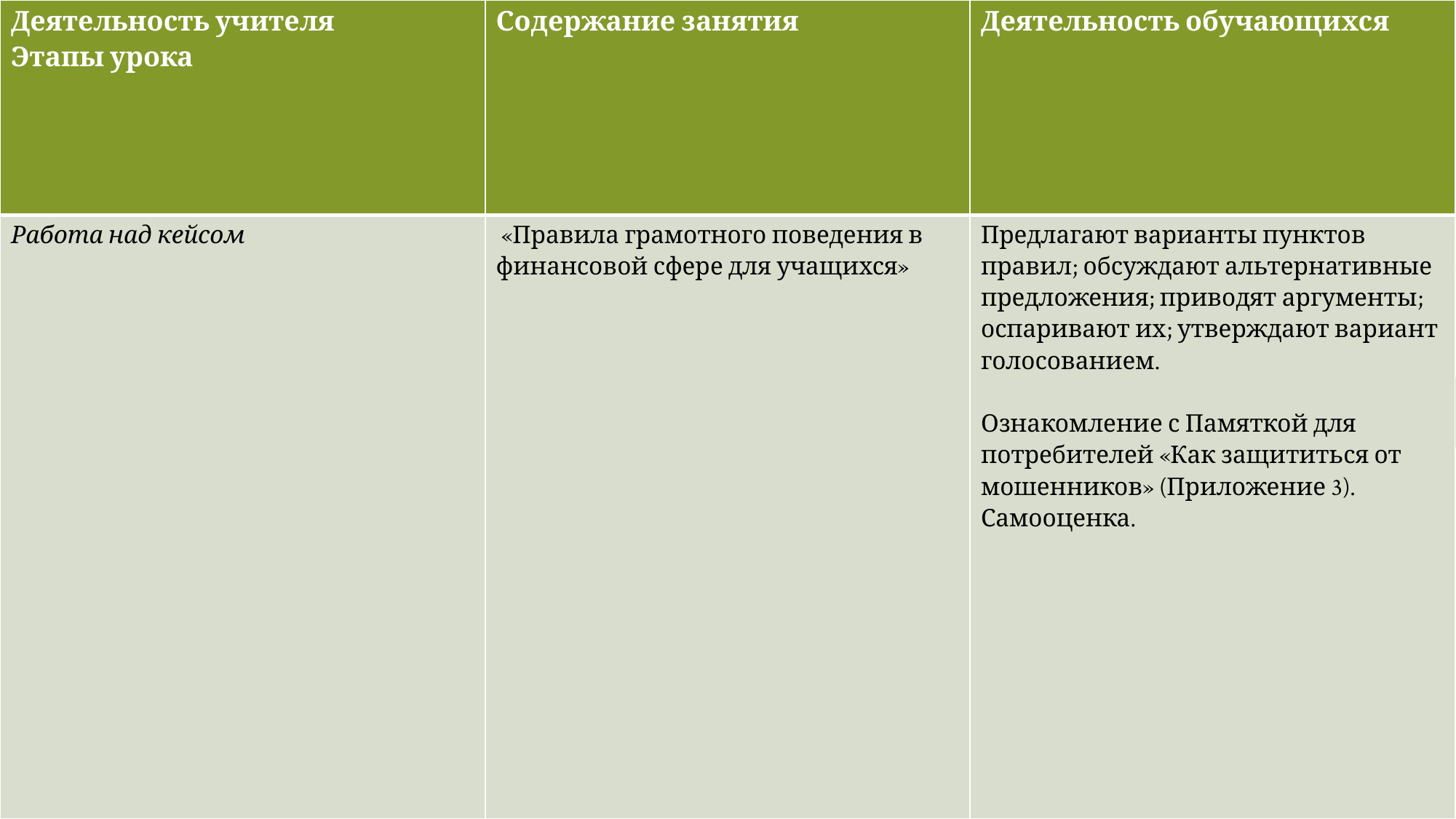

| Деятельность учителя Этапы урока | Содержание занятия | Деятельность обучающихся |
| --- | --- | --- |
| Работа над кейсом | «Правила грамотного поведения в финансовой сфере для учащихся» | Предлагают варианты пунктов правил; обсуждают альтернативные предложения; приводят аргументы; оспаривают их; утверждают вариант голосованием. Ознакомление с Памяткой для потребителей «Как защититься от мошенников» (Приложение 3). Самооценка. |